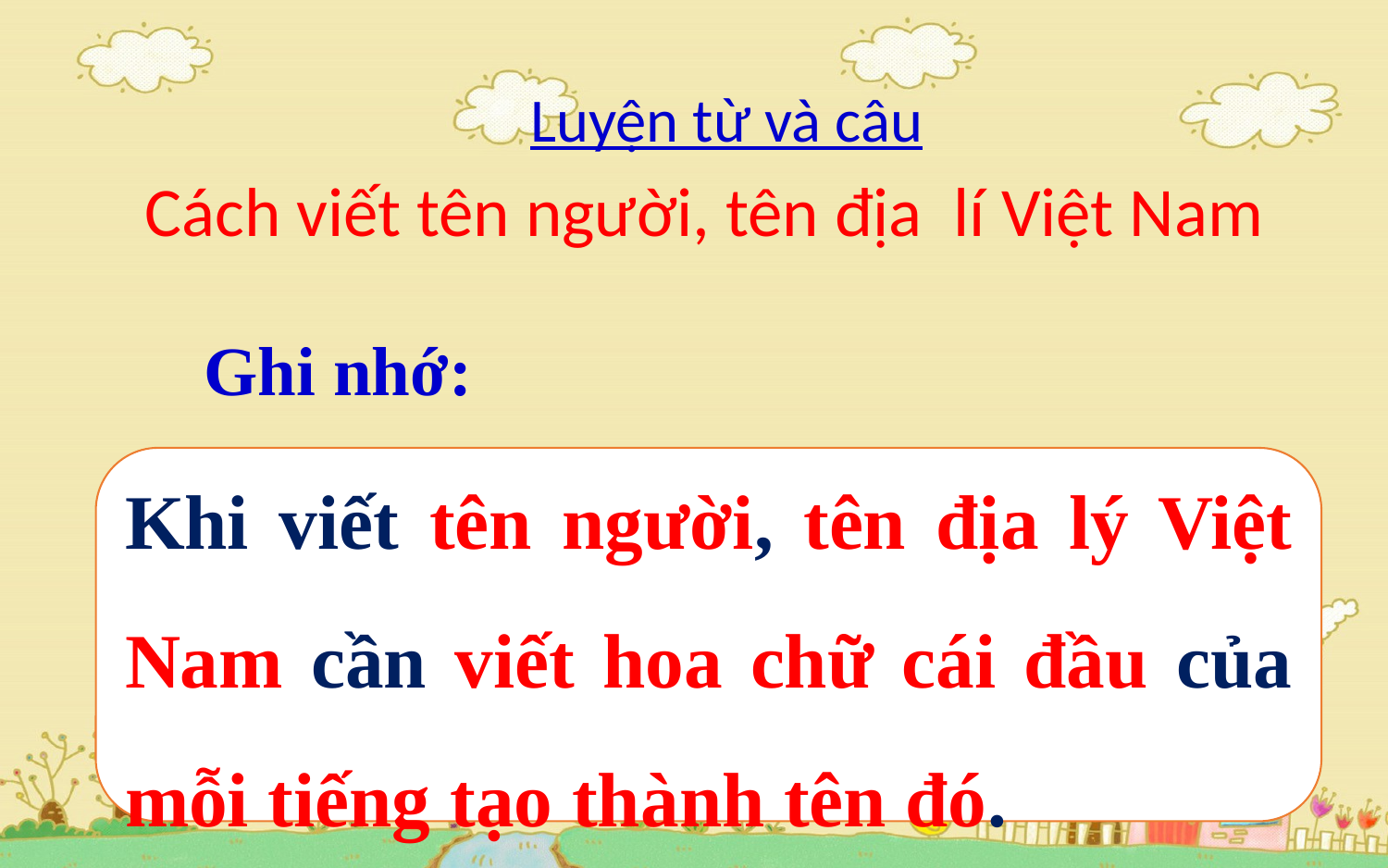

Luyện từ và câu
Cách viết tên người, tên địa  lí Việt Nam

Ghi nhớ:
Khi viết tên người, tên địa lý Việt Nam cần viết hoa chữ cái đầu của mỗi tiếng tạo thành tên đó.